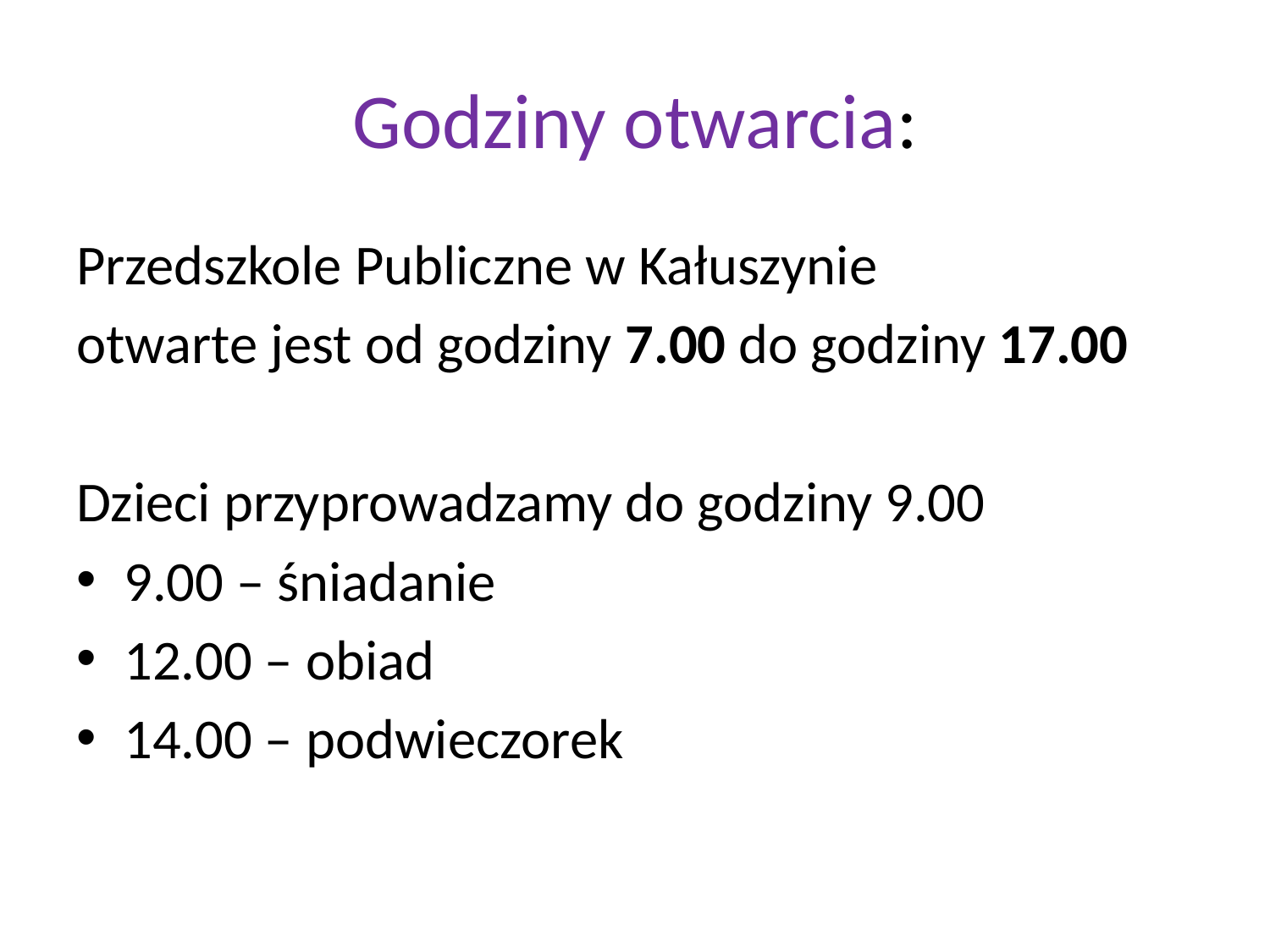

# Godziny otwarcia:
Przedszkole Publiczne w Kałuszynie
otwarte jest od godziny 7.00 do godziny 17.00

Dzieci przyprowadzamy do godziny 9.00
9.00 – śniadanie
12.00 – obiad
14.00 – podwieczorek